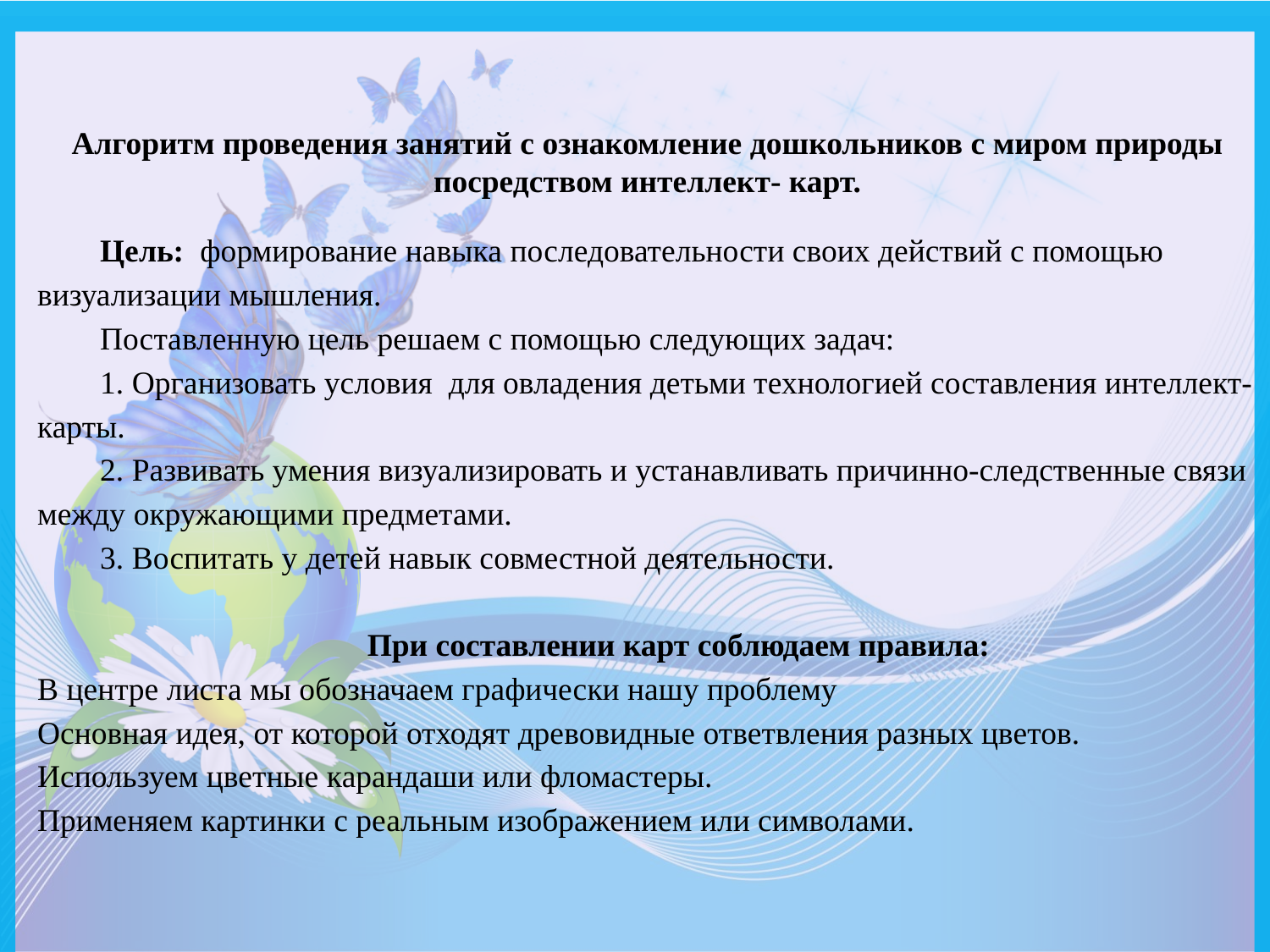

Алгоритм проведения занятий с ознакомление дошкольников с миром природы посредством интеллект- карт.
Цель:  формирование навыка последовательности своих действий с помощью визуализации мышления.
Поставленную цель решаем с помощью следующих задач:
1. Организовать условия  для овладения детьми технологией составления интеллект- карты.
2. Развивать умения визуализировать и устанавливать причинно-следственные связи между окружающими предметами.
3. Воспитать у детей навык совместной деятельности.

При составлении карт соблюдаем правила:
В центре листа мы обозначаем графически нашу проблему
Основная идея, от которой отходят древовидные ответвления разных цветов.
Используем цветные карандаши или фломастеры.
Применяем картинки с реальным изображением или символами.